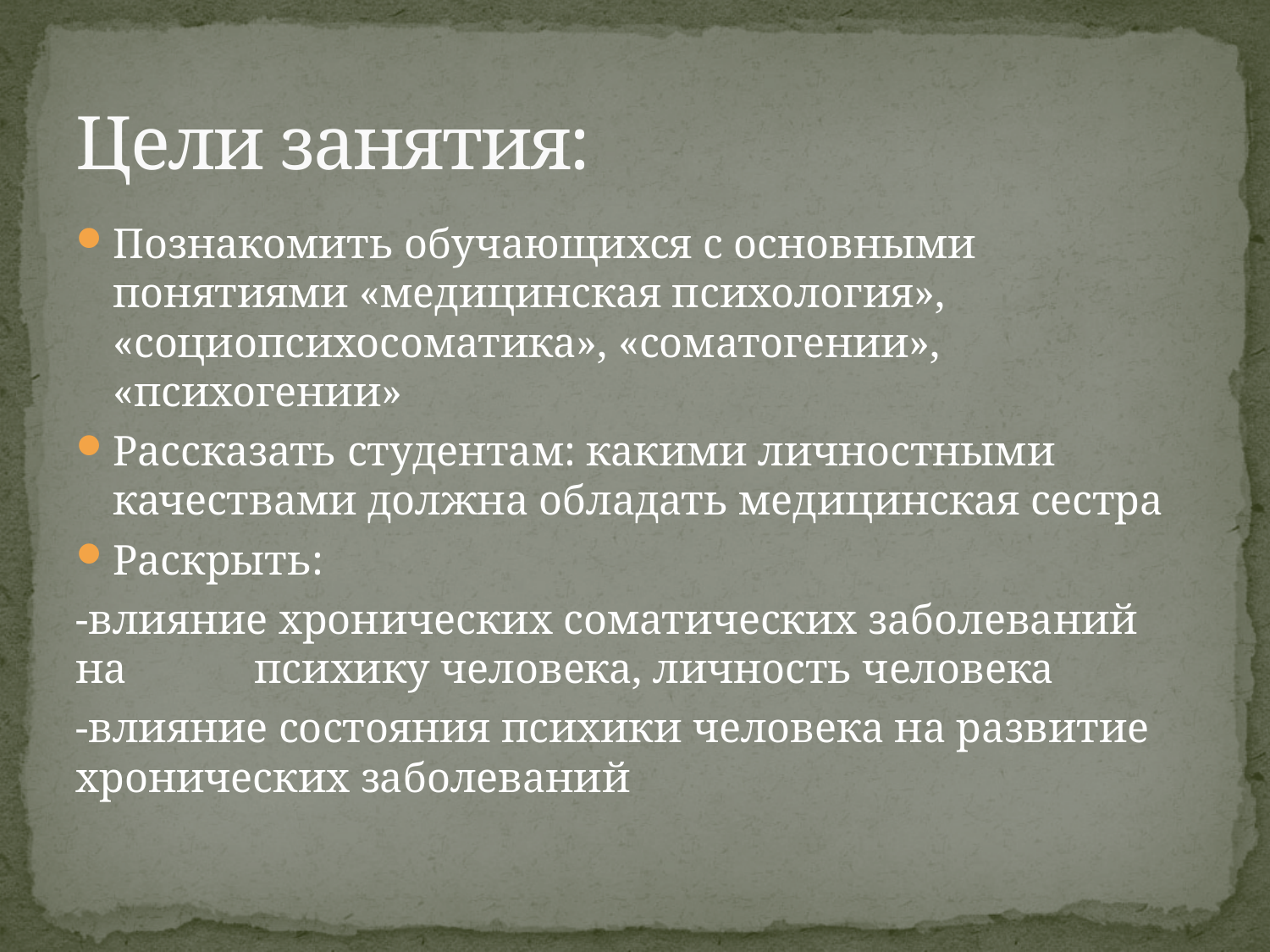

# Цели занятия:
Познакомить обучающихся с основными понятиями «медицинская психология», «социопсихосоматика», «соматогении», «психогении»
Рассказать студентам: какими личностными качествами должна обладать медицинская сестра
Раскрыть:
-влияние хронических соматических заболеваний на            психику человека, личность человека
-влияние состояния психики человека на развитие хронических заболеваний